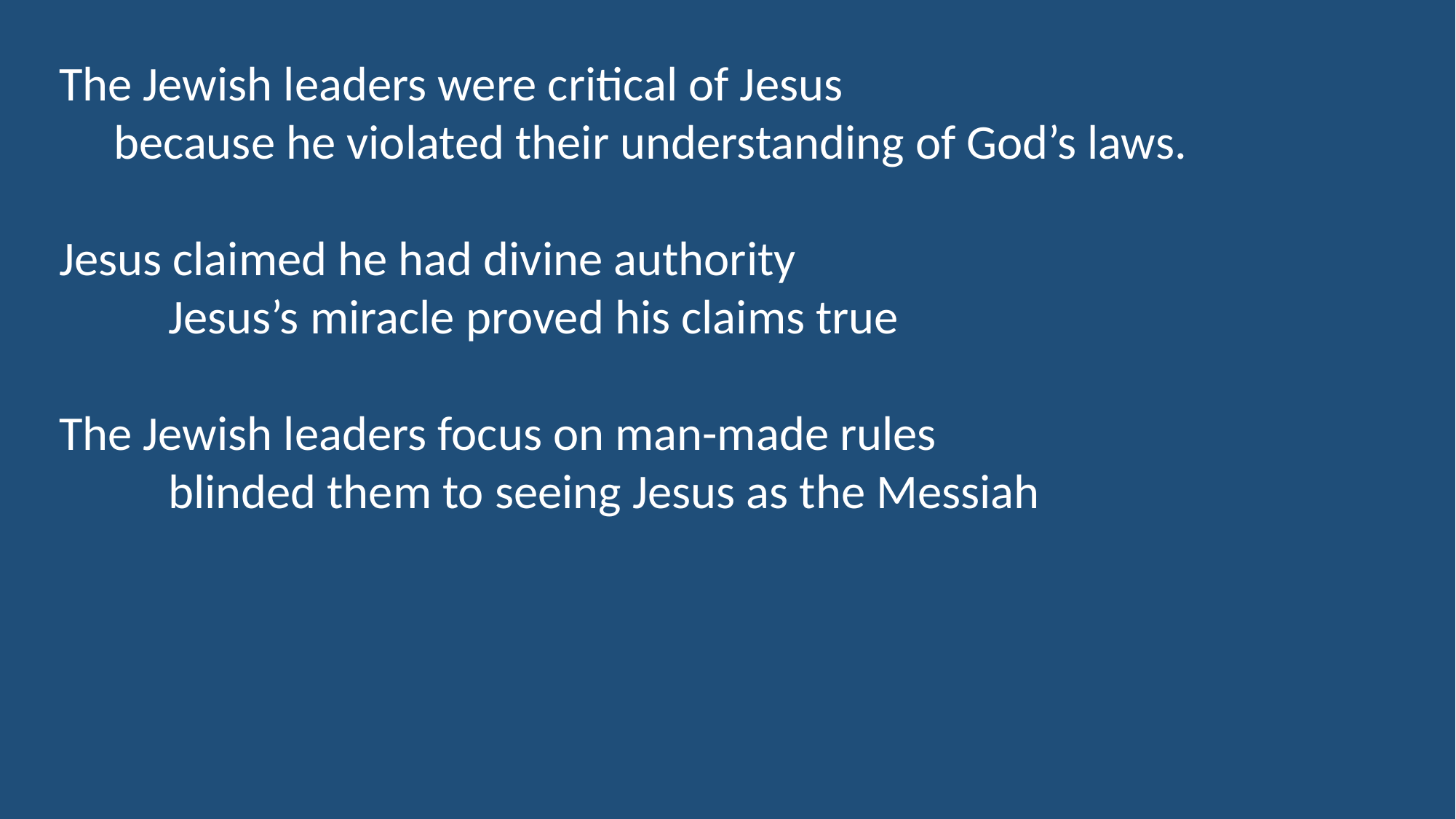

The Jewish leaders were critical of Jesus
     because he violated their understanding of God’s laws.

Jesus claimed he had divine authority
	Jesus’s miracle proved his claims true

The Jewish leaders focus on man-made rules
	blinded them to seeing Jesus as the Messiah